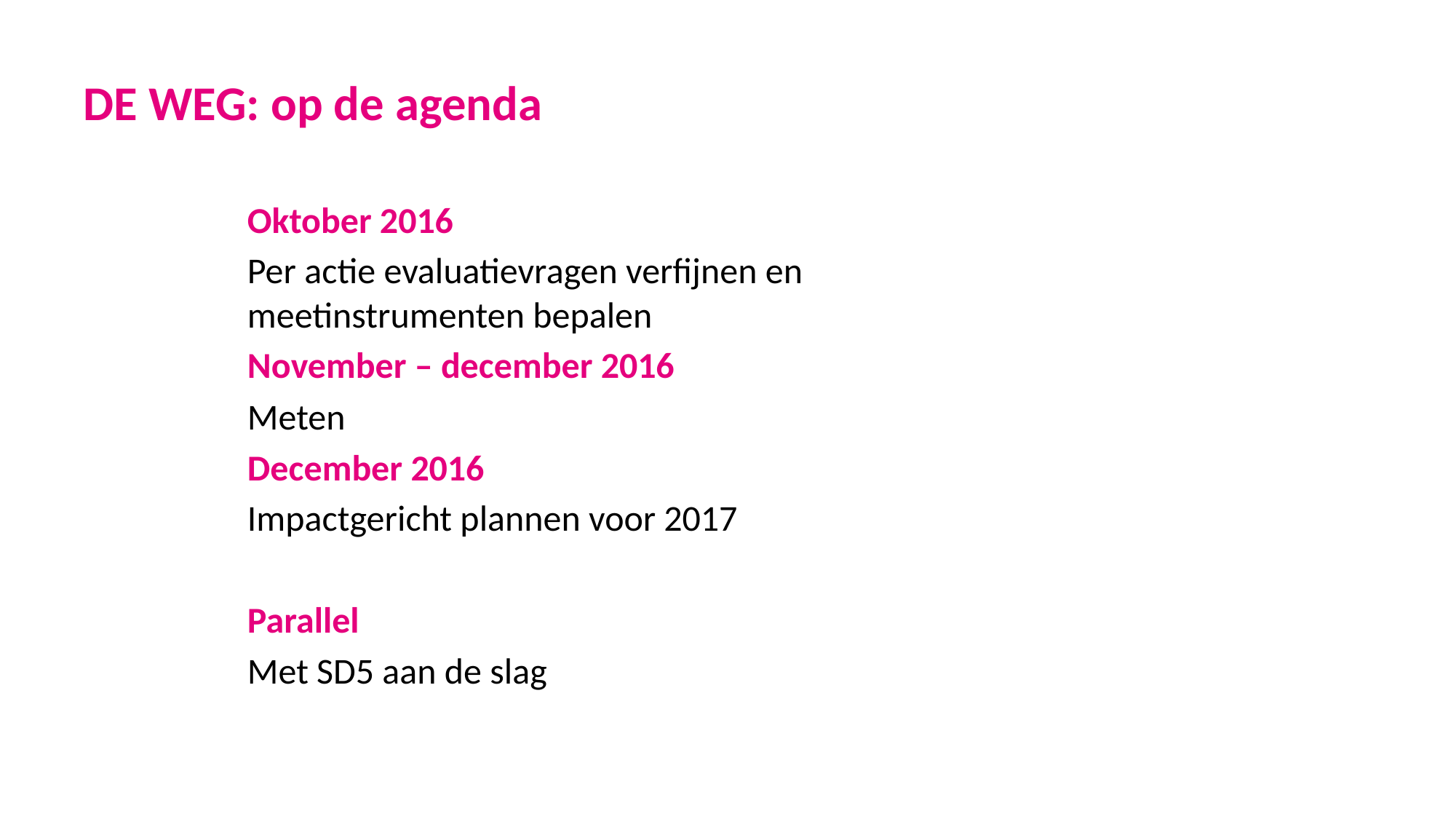

# DE WEG: op de agenda
Oktober 2016
Per actie evaluatievragen verfijnen en meetinstrumenten bepalen
November – december 2016
Meten
December 2016
Impactgericht plannen voor 2017

Parallel
Met SD5 aan de slag